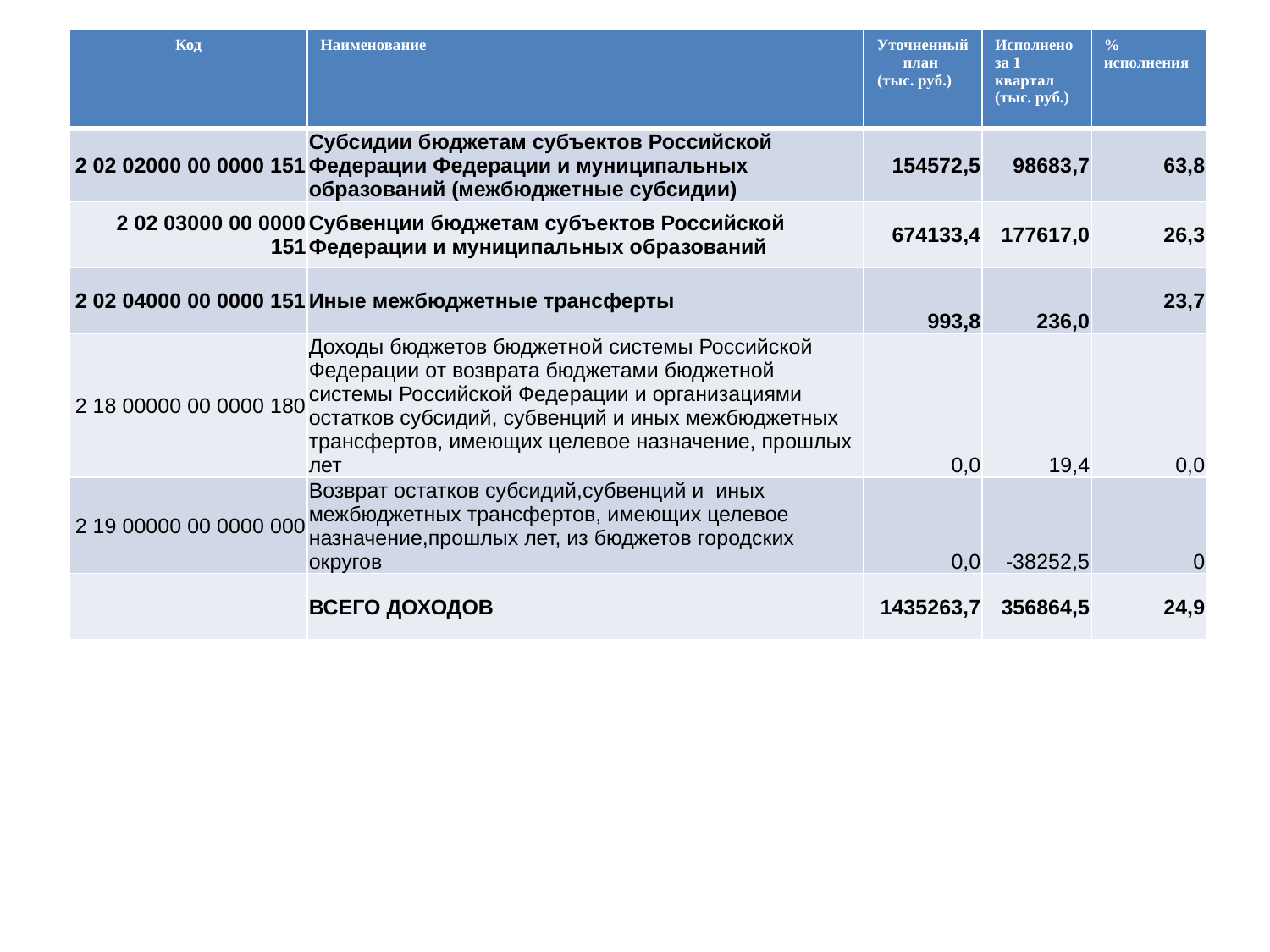

| Код | Наименование | Уточненный план (тыс. руб.) | Исполнено за 1 квартал (тыс. руб.) | % исполнения |
| --- | --- | --- | --- | --- |
| 2 02 02000 00 0000 151 | Субсидии бюджетам субъектов Российской Федерации Федерации и муниципальных образований (межбюджетные субсидии) | 154572,5 | 98683,7 | 63,8 |
| 2 02 03000 00 0000 151 | Субвенции бюджетам субъектов Российской Федерации и муниципальных образований | 674133,4 | 177617,0 | 26,3 |
| 2 02 04000 00 0000 151 | Иные межбюджетные трансферты | 993,8 | 236,0 | 23,7 |
| 2 18 00000 00 0000 180 | Доходы бюджетов бюджетной системы Российской Федерации от возврата бюджетами бюджетной системы Российской Федерации и организациями остатков субсидий, субвенций и иных межбюджетных трансфертов, имеющих целевое назначение, прошлых лет | 0,0 | 19,4 | 0,0 |
| 2 19 00000 00 0000 000 | Возврат остатков субсидий,субвенций и иных межбюджетных трансфертов, имеющих целевое назначение,прошлых лет, из бюджетов городских округов | 0,0 | -38252,5 | 0 |
|  | ВСЕГО ДОХОДОВ | 1435263,7 | 356864,5 | 24,9 |
#